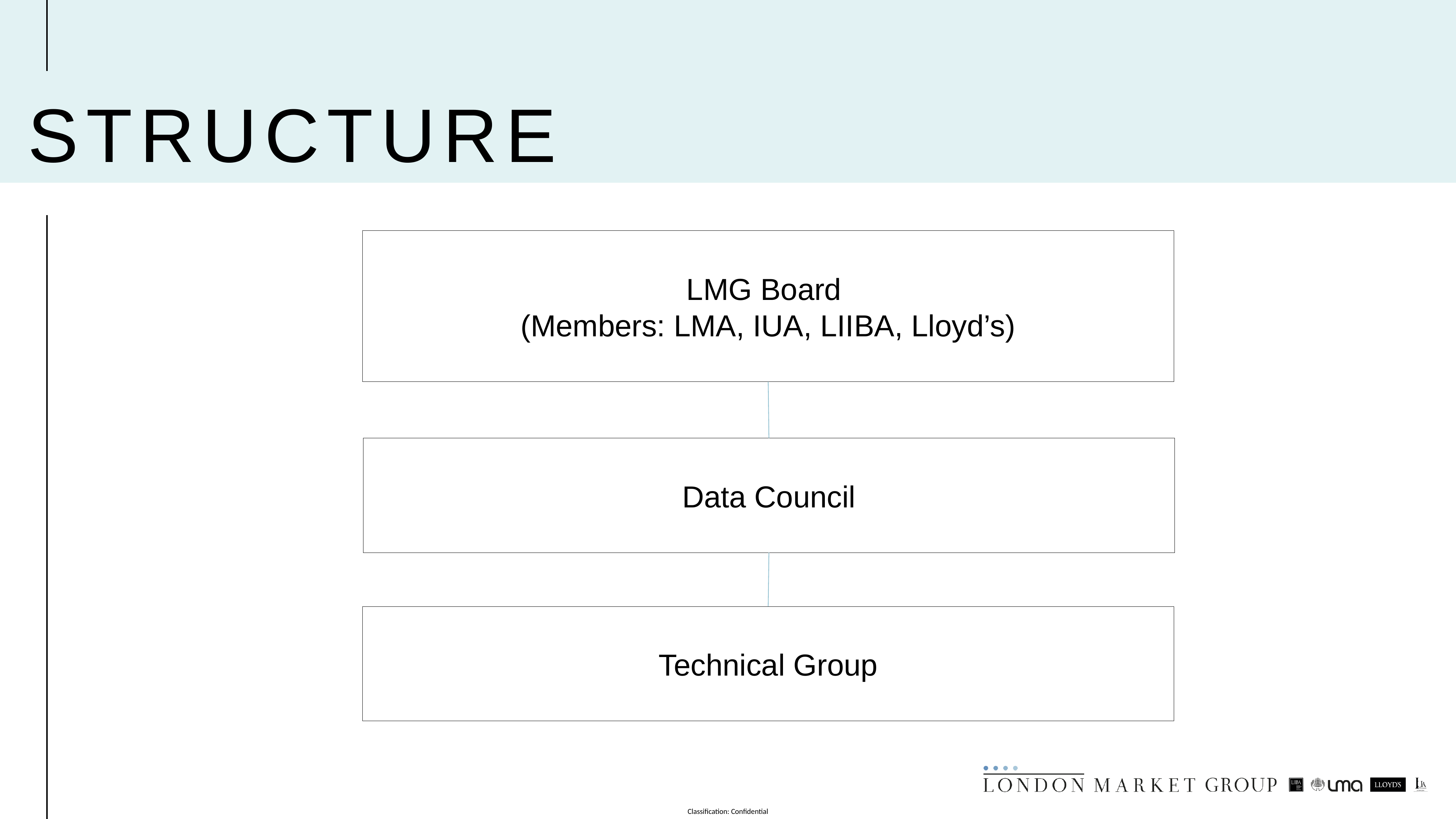

# STRUCTURE

LMG Board
(Members: LMA, IUA, LIIBA, Lloyd’s)

Data Council

Technical Group